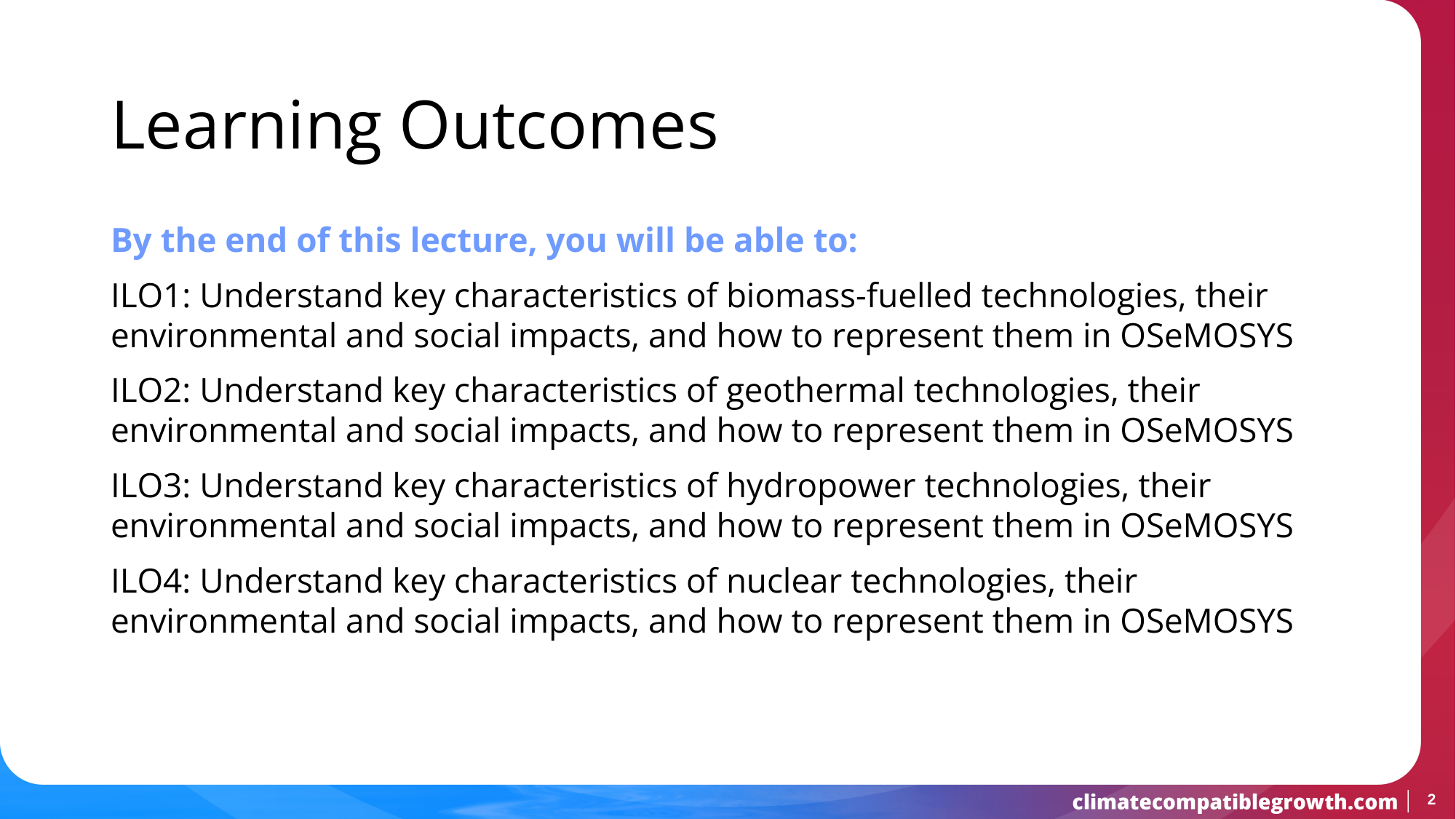

Learning Outcomes
By the end of this lecture, you will be able to:
ILO1: Understand key characteristics of biomass-fuelled technologies, their environmental and social impacts, and how to represent them in OSeMOSYS
ILO2: Understand key characteristics of geothermal technologies, their environmental and social impacts, and how to represent them in OSeMOSYS
ILO3: Understand key characteristics of hydropower technologies, their environmental and social impacts, and how to represent them in OSeMOSYS
ILO4: Understand key characteristics of nuclear technologies, their environmental and social impacts, and how to represent them in OSeMOSYS
2